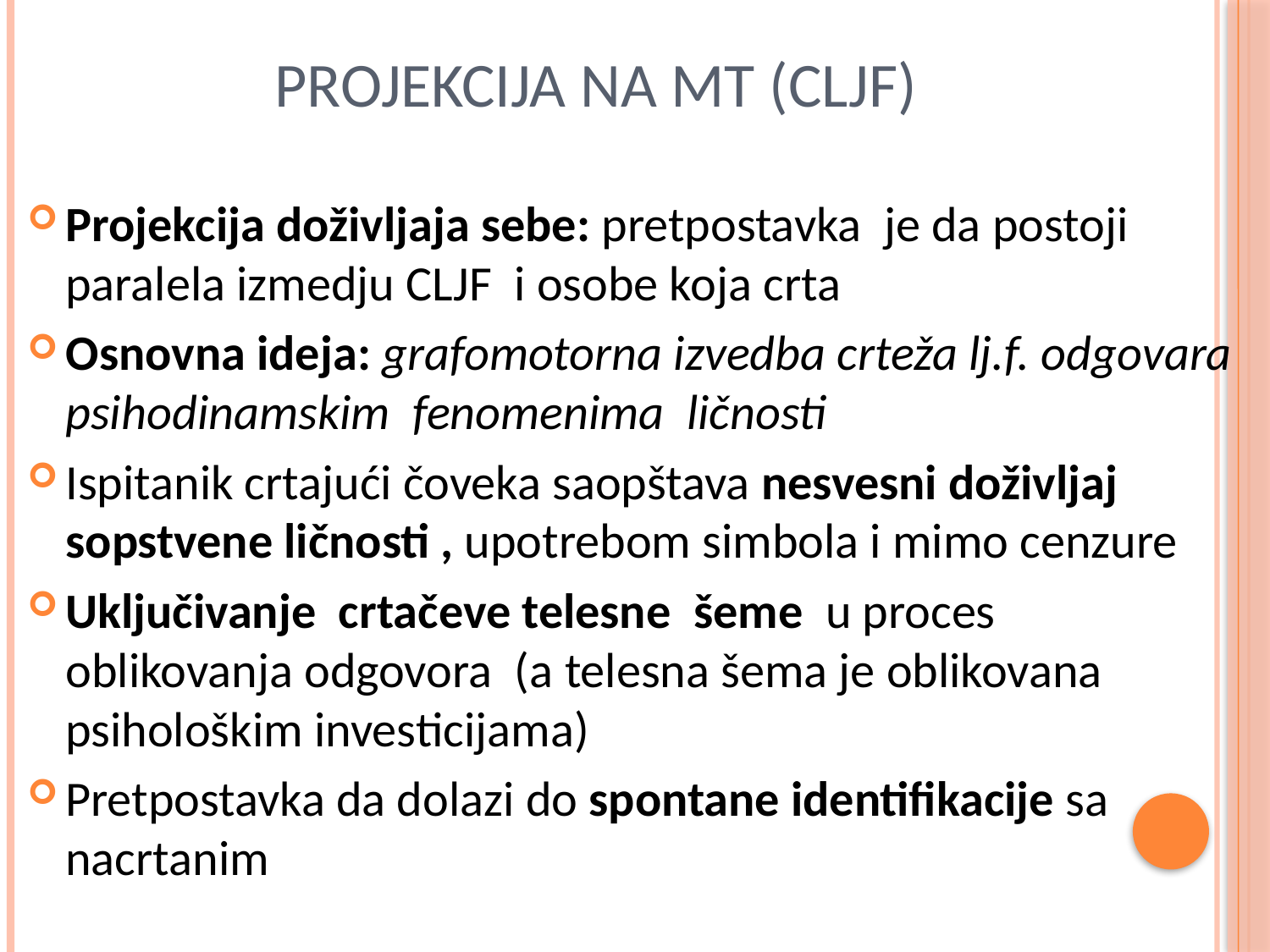

# Projekcija na MT (CLJF)
Projekcija doživljaja sebe: pretpostavka  je da postoji paralela izmedju CLJF  i osobe koja crta
Osnovna ideja: grafomotorna izvedba crteža lj.f. odgovara psihodinamskim  fenomenima  ličnosti
Ispitanik crtajući čoveka saopštava nesvesni doživljaj sopstvene ličnosti , upotrebom simbola i mimo cenzure
Uključivanje  crtačeve telesne  šeme  u proces oblikovanja odgovora  (a telesna šema je oblikovana psihološkim investicijama)
Pretpostavka da dolazi do spontane identifikacije sa nacrtanim